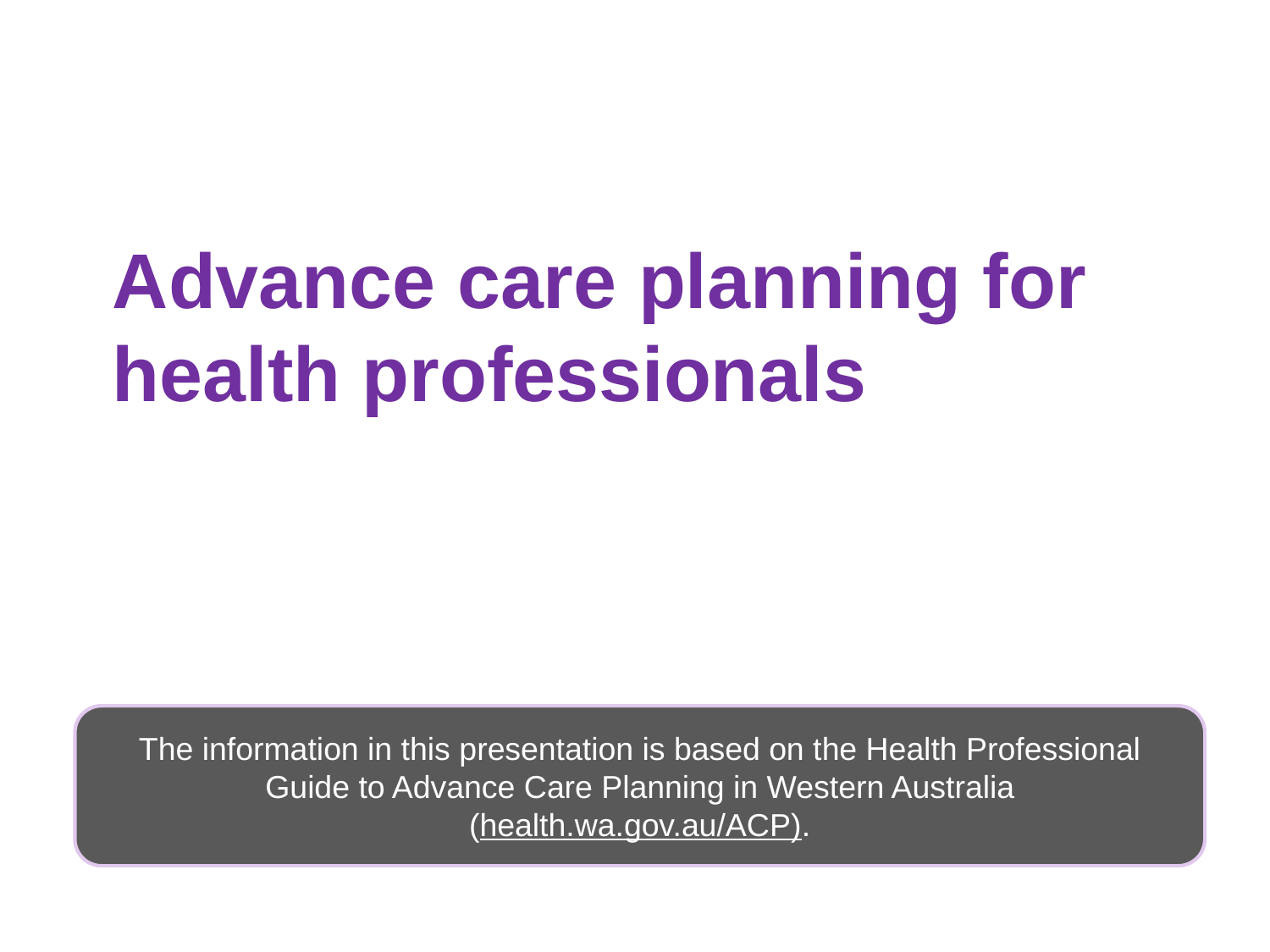

Advance care planning for health professionals
The information in this presentation is based on the Health Professional Guide to Advance Care Planning in Western Australia (health.wa.gov.au/ACP).